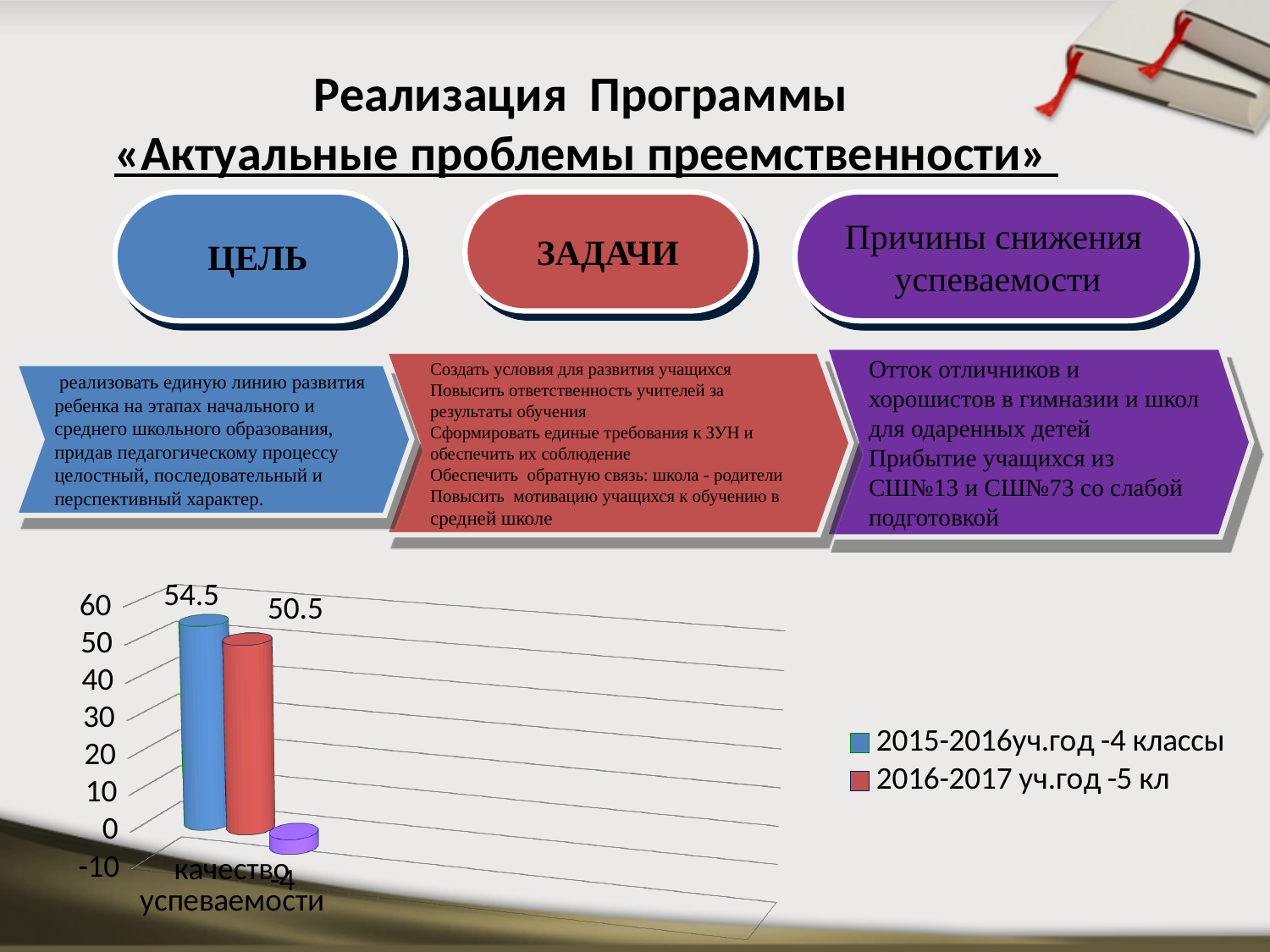

# Реализация  Программы «Актуальные проблемы преемственности»

ЦЕЛЬ
ЗАДАЧИ
Причины снижения
 успеваемости
Отток отличников и хорошистов в гимназии и школ для одаренных детей
Прибытие учащихся из СШ№13 и СШ№73 со слабой подготовкой
Создать условия для развития учащихся
Повысить ответственность учителей за результаты обучения
Сформировать единые требования к ЗУН и обеспечить их соблюдение
Обеспечить  обратную связь: школа - родители
Повысить  мотивацию учащихся к обучению в средней школе
 реализовать единую линию развития ребенка на этапах начального и среднего школьного образования, придав педагогическому процессу целостный, последовательный и перспективный характер.

[unsupported chart]